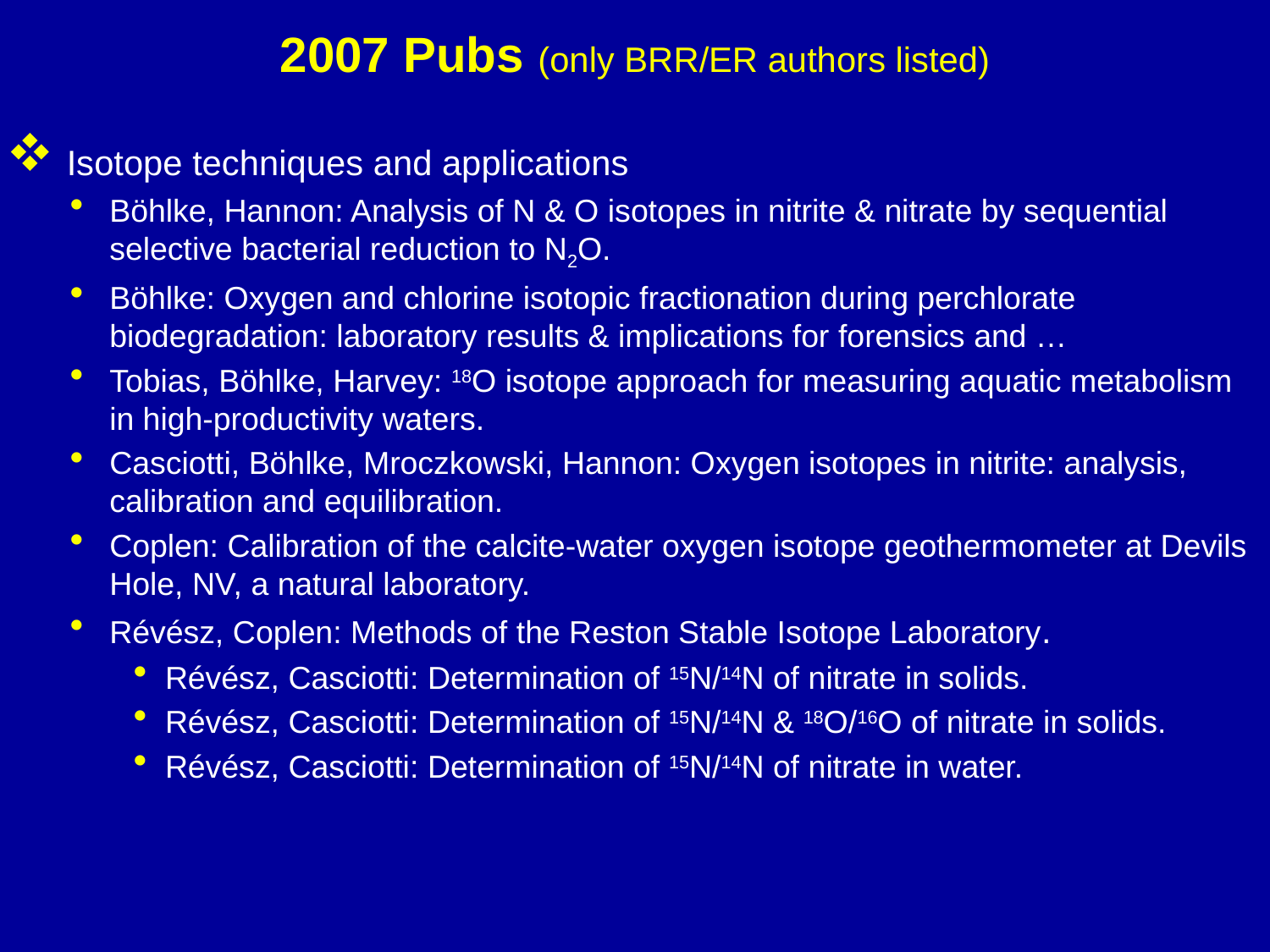

# 2007 Pubs (only BRR/ER authors listed)
 Isotope techniques and applications
Böhlke, Hannon: Analysis of N & O isotopes in nitrite & nitrate by sequential selective bacterial reduction to N2O.
Böhlke: Oxygen and chlorine isotopic fractionation during perchlorate biodegradation: laboratory results & implications for forensics and …
Tobias, Böhlke, Harvey: 18O isotope approach for measuring aquatic metabolism in high-productivity waters.
Casciotti, Böhlke, Mroczkowski, Hannon: Oxygen isotopes in nitrite: analysis, calibration and equilibration.
Coplen: Calibration of the calcite-water oxygen isotope geothermometer at Devils Hole, NV, a natural laboratory.
Révész, Coplen: Methods of the Reston Stable Isotope Laboratory.
Révész, Casciotti: Determination of 15N/14N of nitrate in solids.
Révész, Casciotti: Determination of 15N/14N & 18O/16O of nitrate in solids.
Révész, Casciotti: Determination of 15N/14N of nitrate in water.